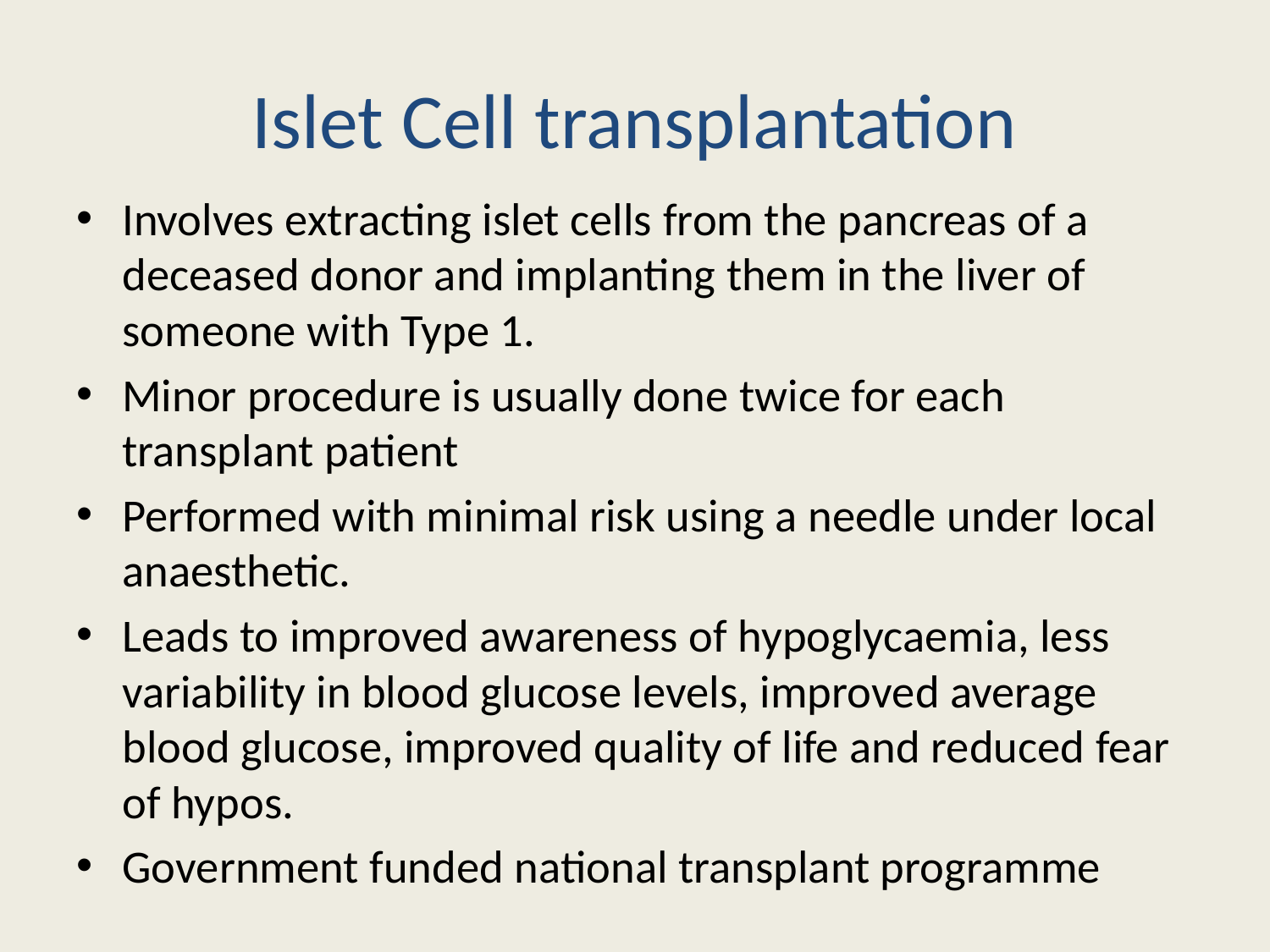

# Islet Cell transplantation
Involves extracting islet cells from the pancreas of a deceased donor and implanting them in the liver of someone with Type 1.
Minor procedure is usually done twice for each transplant patient
Performed with minimal risk using a needle under local anaesthetic.
Leads to improved awareness of hypoglycaemia, less variability in blood glucose levels, improved average blood glucose, improved quality of life and reduced fear of hypos.
Government funded national transplant programme